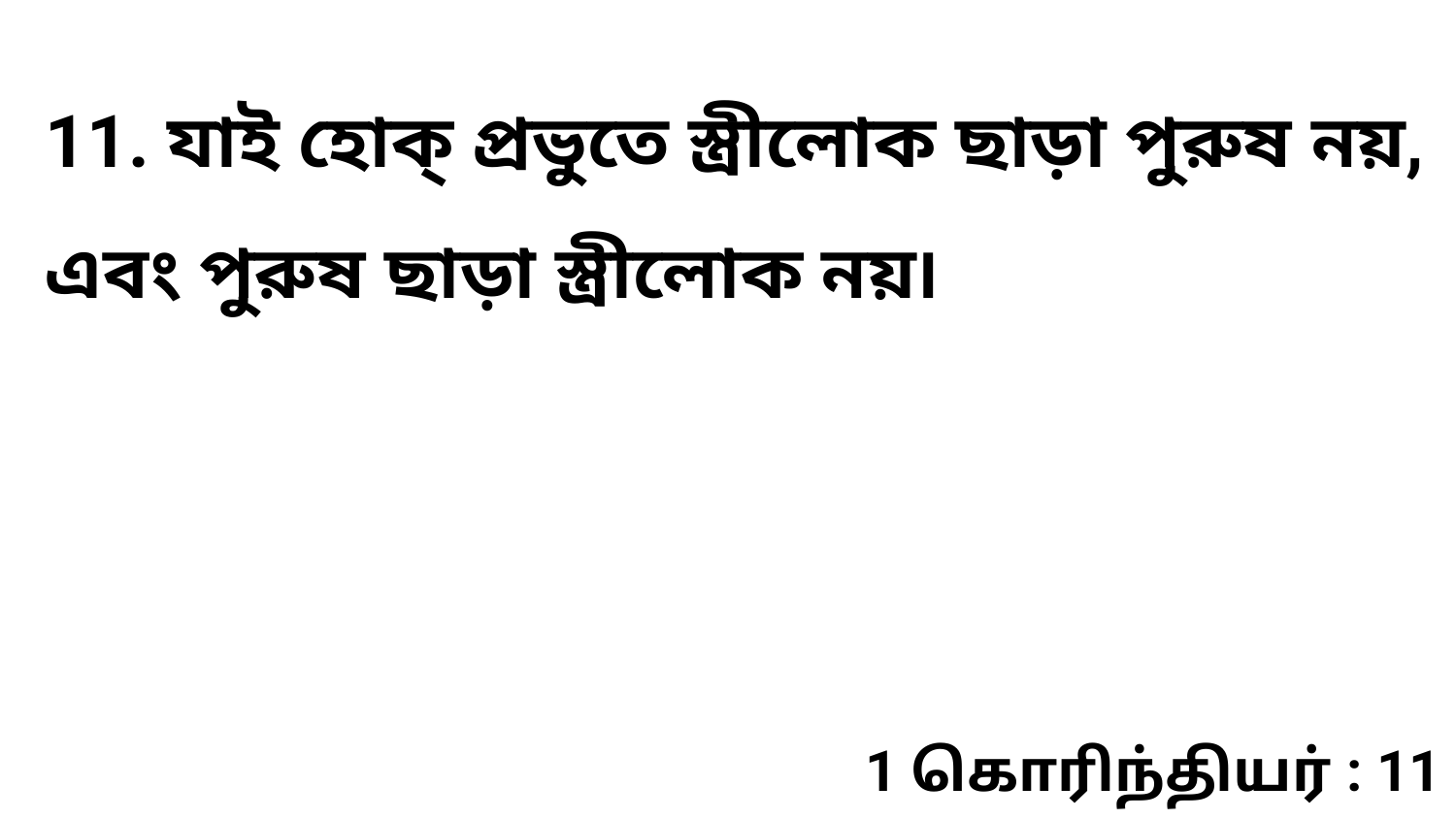

11. যাই হোক্ প্রভুতে স্ত্রীলোক ছাড়া পুরুষ নয়, এবং পুরুষ ছাড়া স্ত্রীলোক নয়৷
1 கொரிந்தியர் : 11